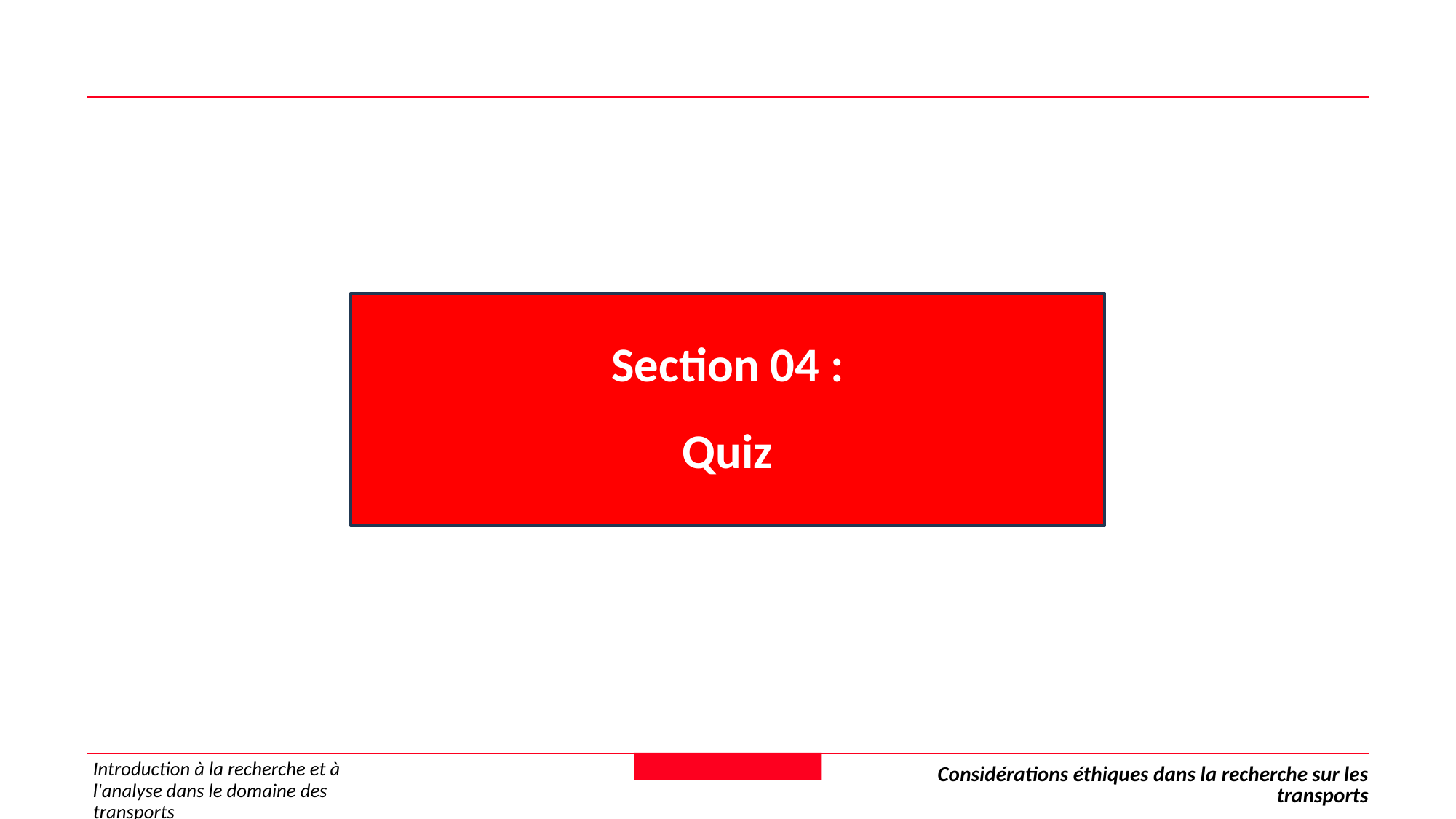

Section 04 :
Quiz
Introduction à la recherche et à l'analyse dans le domaine des transports
Considérations éthiques dans la recherche sur les transports